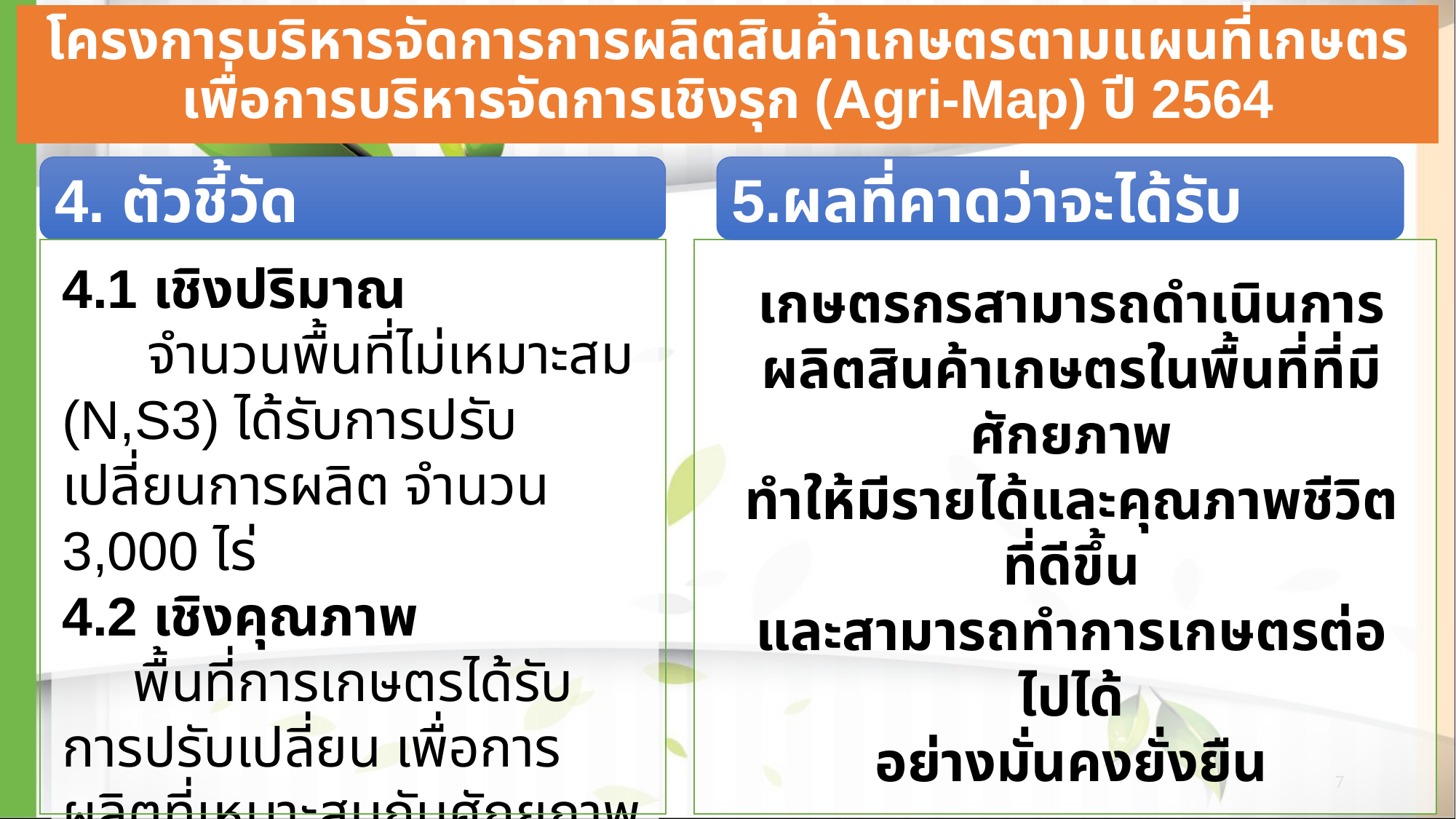

# โครงการบริหารจัดการการผลิตสินค้าเกษตรตามแผนที่เกษตร เพื่อการบริหารจัดการเชิงรุก (Agri-Map) ปี 2564
4. ตัวชี้วัด
5.ผลที่คาดว่าจะได้รับ

4.1 เชิงปริมาณ
      จำนวนพื้นที่ไม่เหมาะสม (N,S3) ได้รับการปรับเปลี่ยนการผลิต จำนวน 3,000 ไร่
4.2 เชิงคุณภาพ
     พื้นที่การเกษตรได้รับการปรับเปลี่ยน เพื่อการผลิตที่เหมาะสมกับศักยภาพและเกิดผลตอบแทนทางเศรษฐกิจที่ดีกว่า
เกษตรกรสามารถดำเนินการผลิตสินค้าเกษตรในพื้นที่ที่มีศักยภาพ
ทำให้มีรายได้และคุณภาพชีวิตที่ดีขึ้น
และสามารถทำการเกษตรต่อไปได้
อย่างมั่นคงยั่งยืน
7